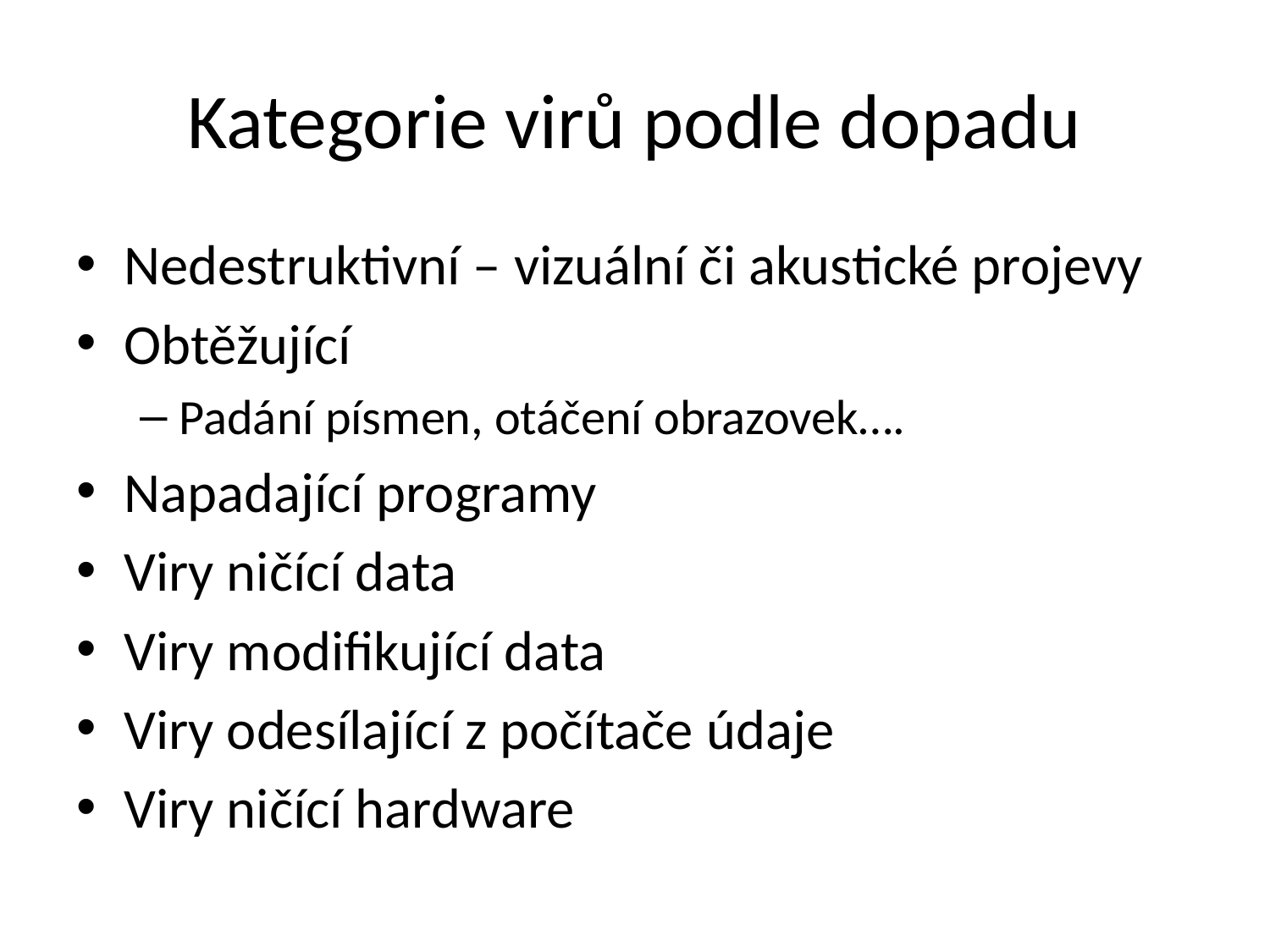

# Kategorie virů podle dopadu
Nedestruktivní – vizuální či akustické projevy
Obtěžující
Padání písmen, otáčení obrazovek….
Napadající programy
Viry ničící data
Viry modifikující data
Viry odesílající z počítače údaje
Viry ničící hardware